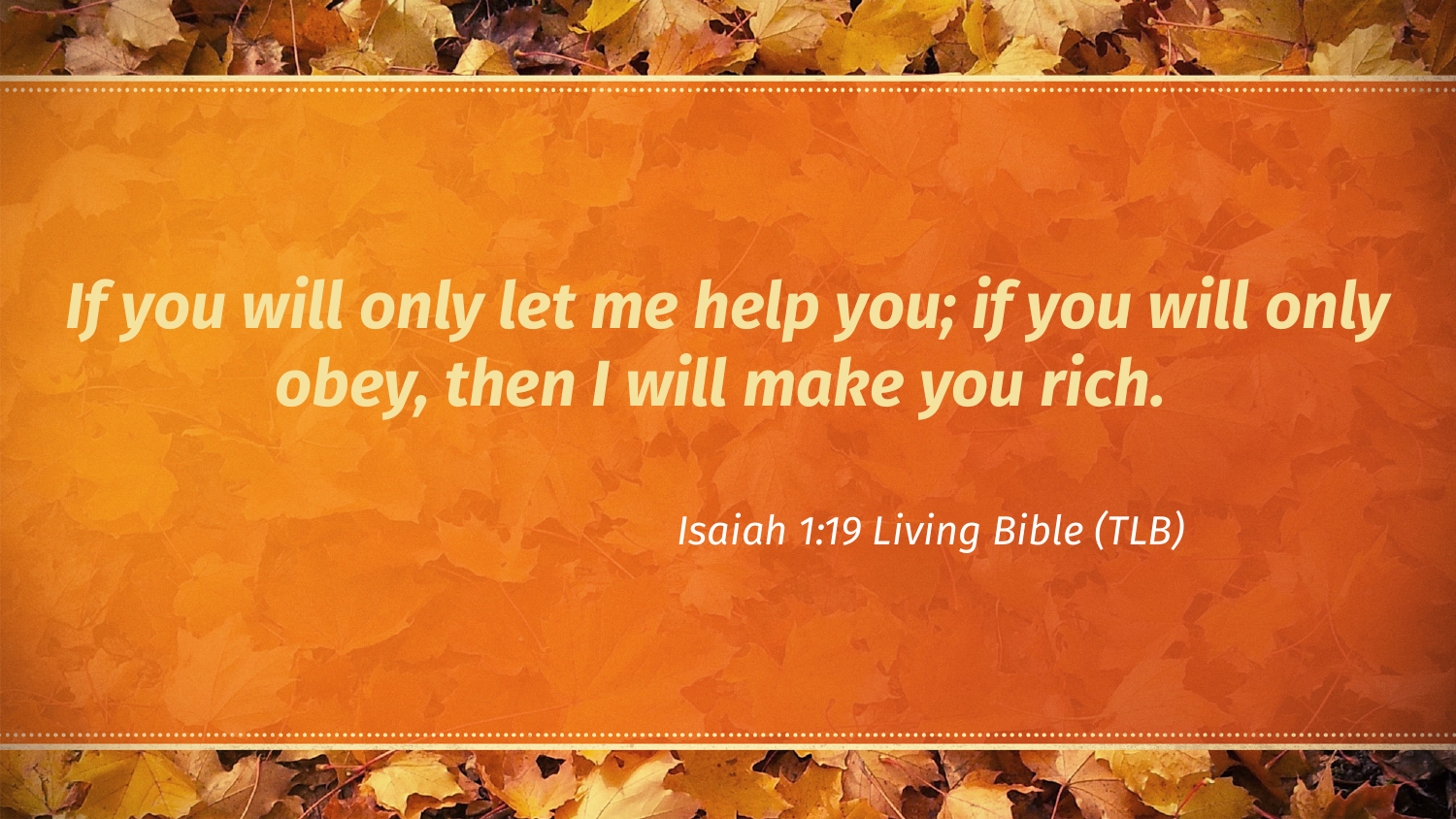

If you will only let me help you; if you will only obey, then I will make you rich.

                                                  Isaiah 1:19 Living Bible (TLB)